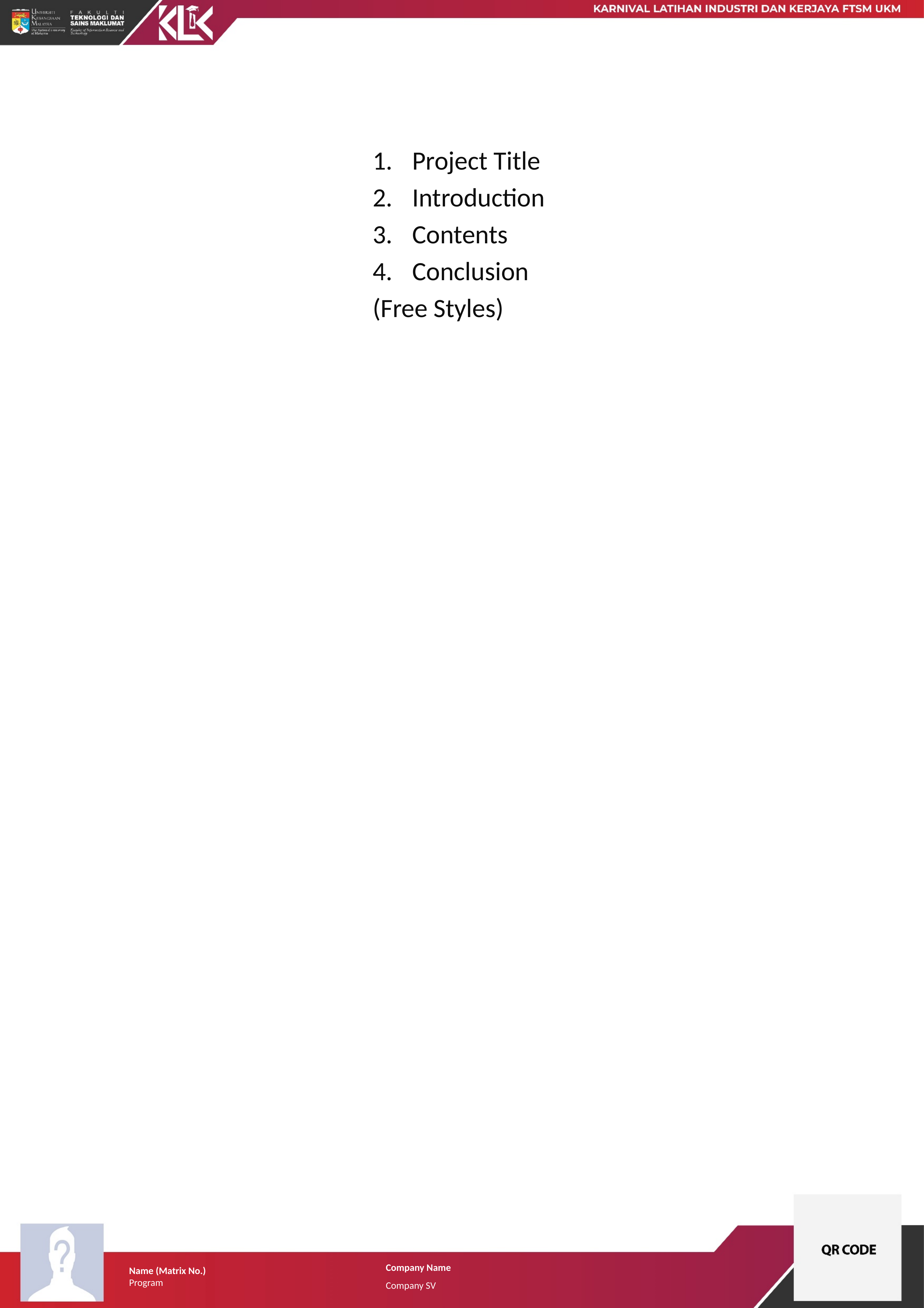

Project Title
Introduction
Contents
Conclusion
(Free Styles)
Name (Matrix No.)
Program
Company Name
Company SV